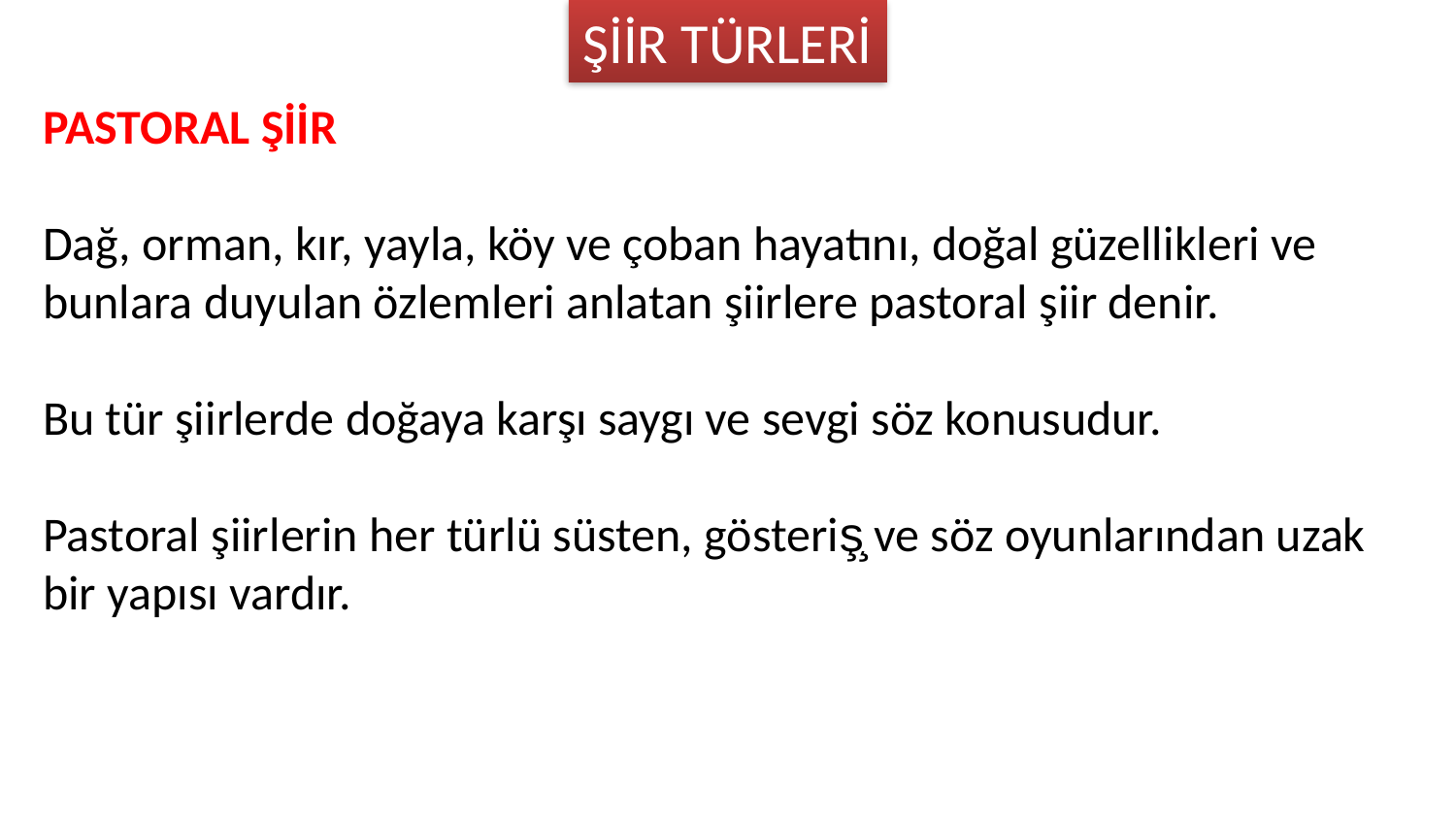

ŞİİR TÜRLERİ
PASTORAL ŞİİR

Dağ, orman, kır, yayla, köy ve çoban hayatını, doğal güzellikleri ve bunlara duyulan özlemleri anlatan şiirlere pastoral şiir denir.

Bu tür şiirlerde doğaya karşı saygı ve sevgi söz konusudur.

Pastoral şiirlerin her türlü süsten, gösteriş̧ ve söz oyunlarından uzak bir yapısı vardır.